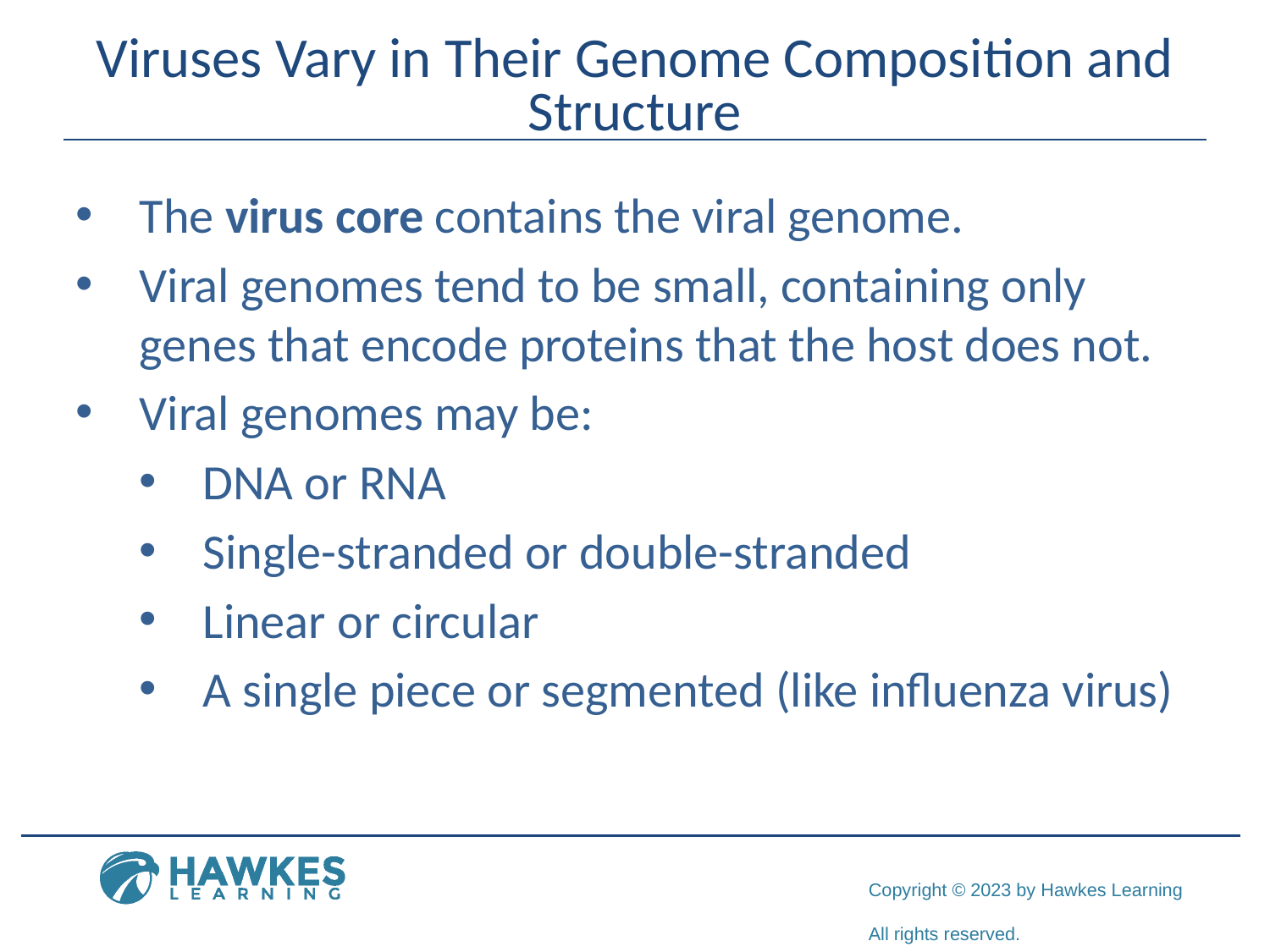

# Viruses Vary in Their Genome Composition and Structure
The virus core contains the viral genome.
Viral genomes tend to be small, containing only genes that encode proteins that the host does not.
Viral genomes may be:
DNA or RNA
Single-stranded or double-stranded
Linear or circular
A single piece or segmented (like influenza virus)